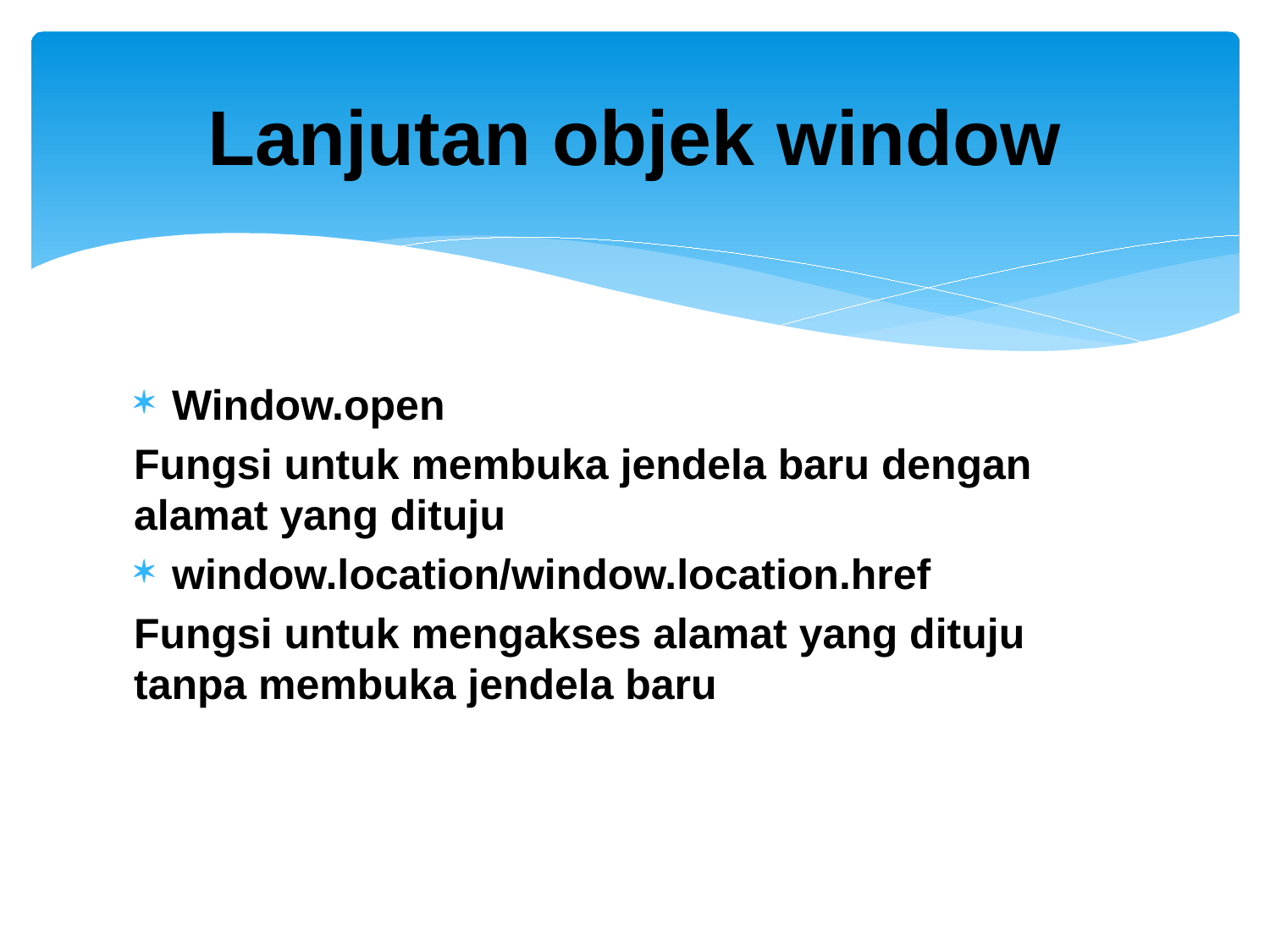

# Lanjutan objek window
Window.open
Fungsi untuk membuka jendela baru dengan alamat yang dituju
window.location/window.location.href
Fungsi untuk mengakses alamat yang dituju tanpa membuka jendela baru